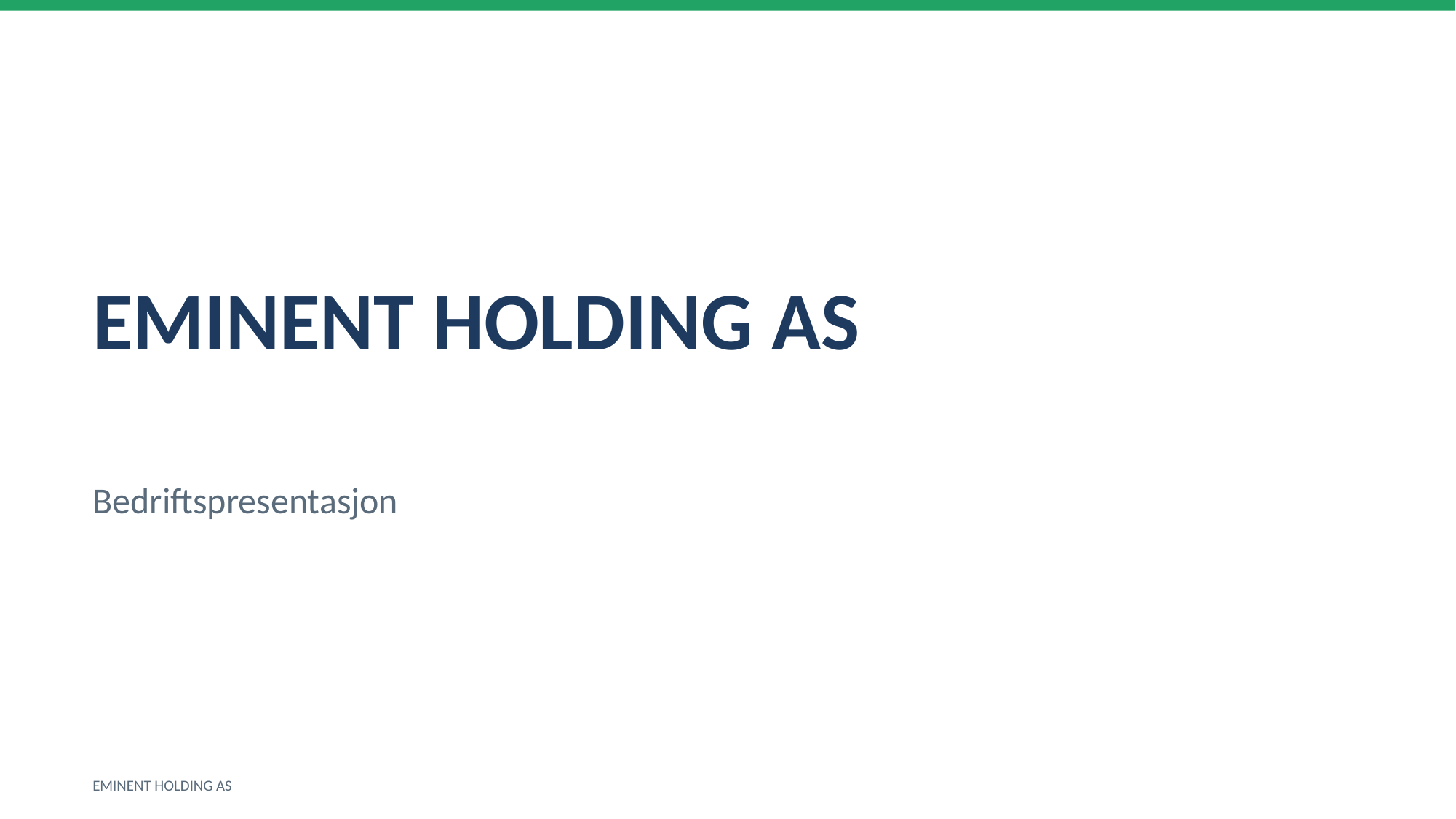

EMINENT HOLDING AS
Bedriftspresentasjon
EMINENT HOLDING AS